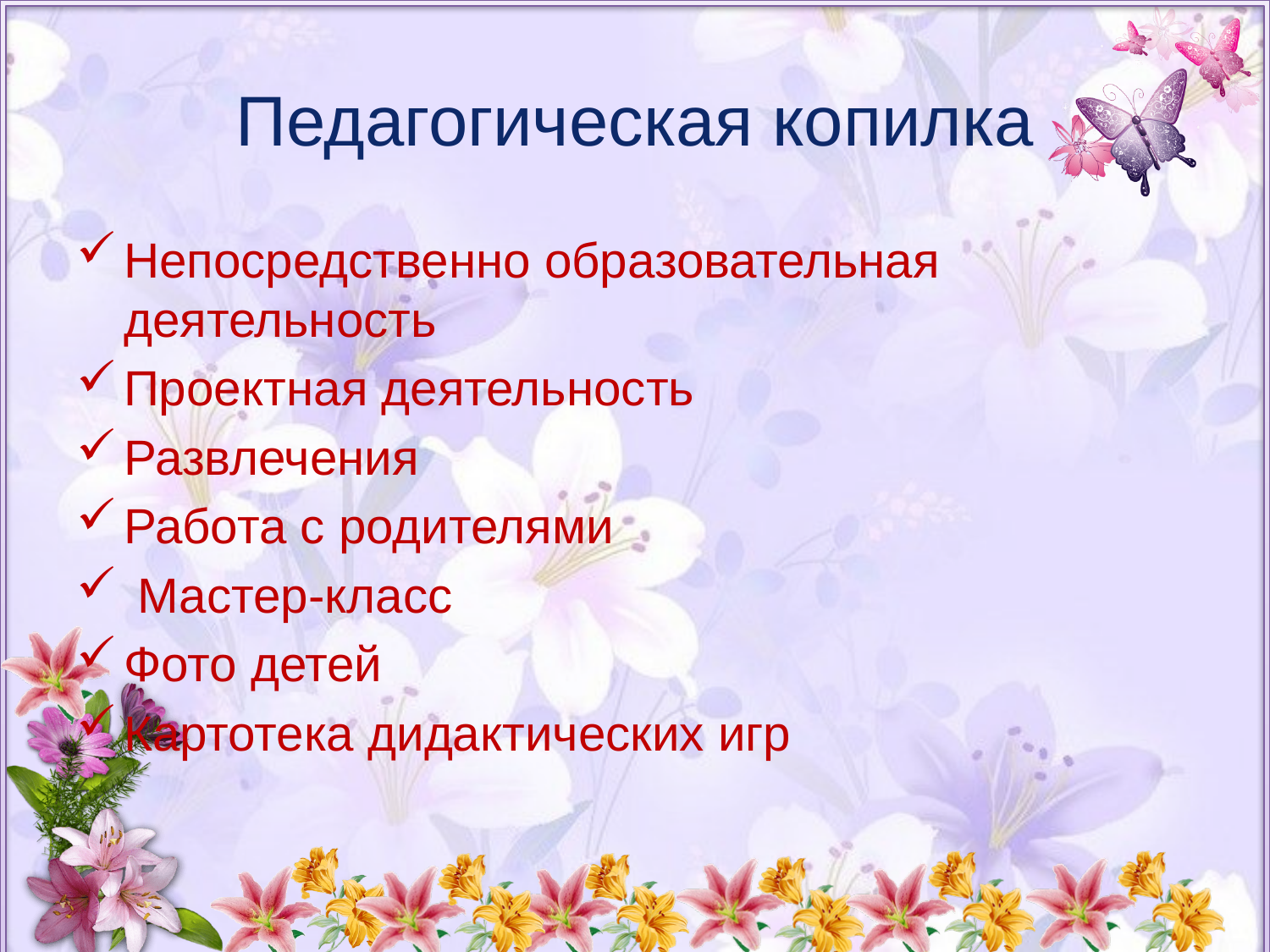

# Педагогическая копилка
Непосредственно образовательная деятельность
Проектная деятельность
Развлечения
Работа с родителями
 Мастер-класс
Фото детей
Картотека дидактических игр